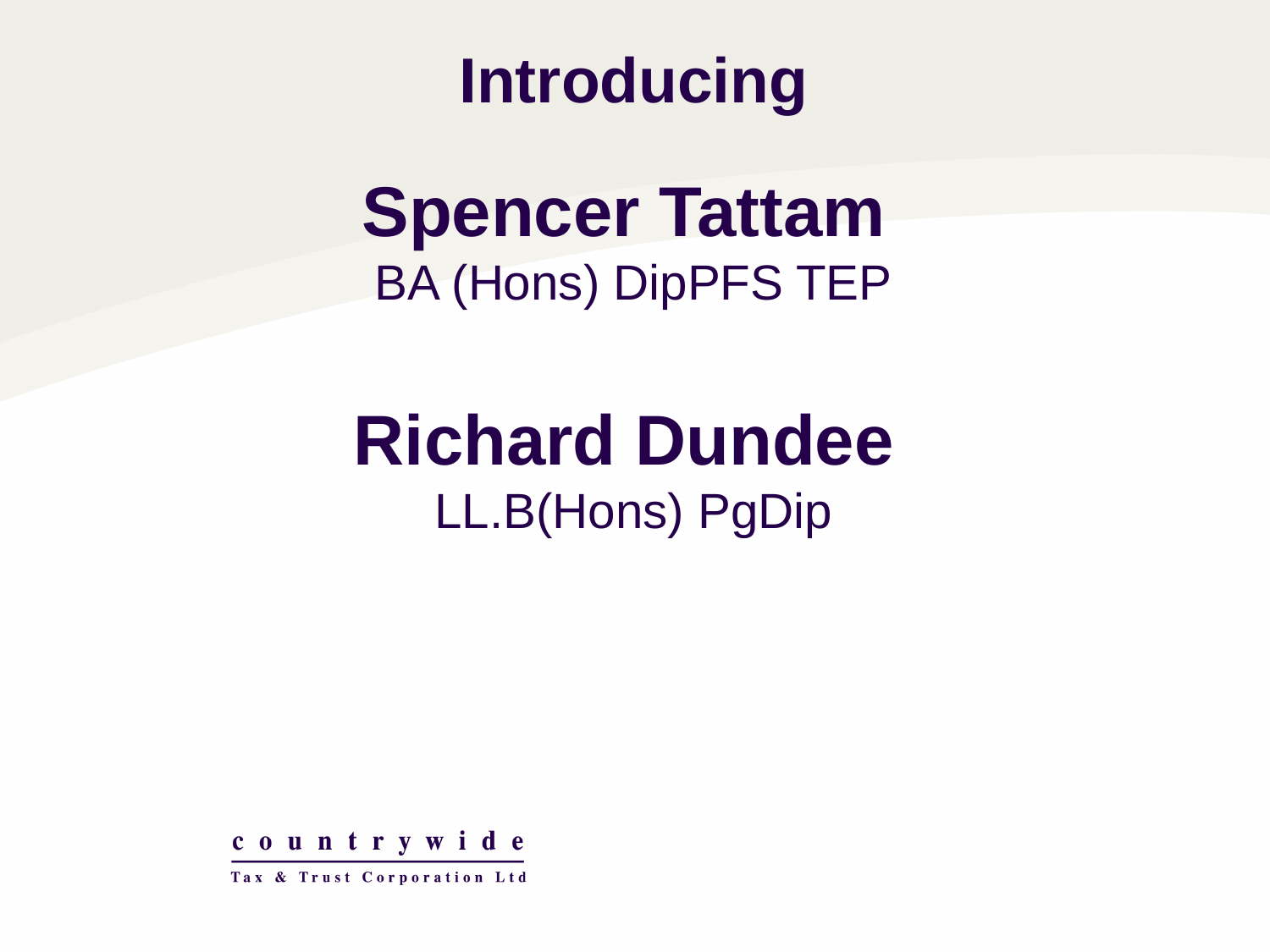

Introducing

Spencer Tattam
BA (Hons) DipPFS TEP

Richard Dundee
LL.B(Hons) PgDip